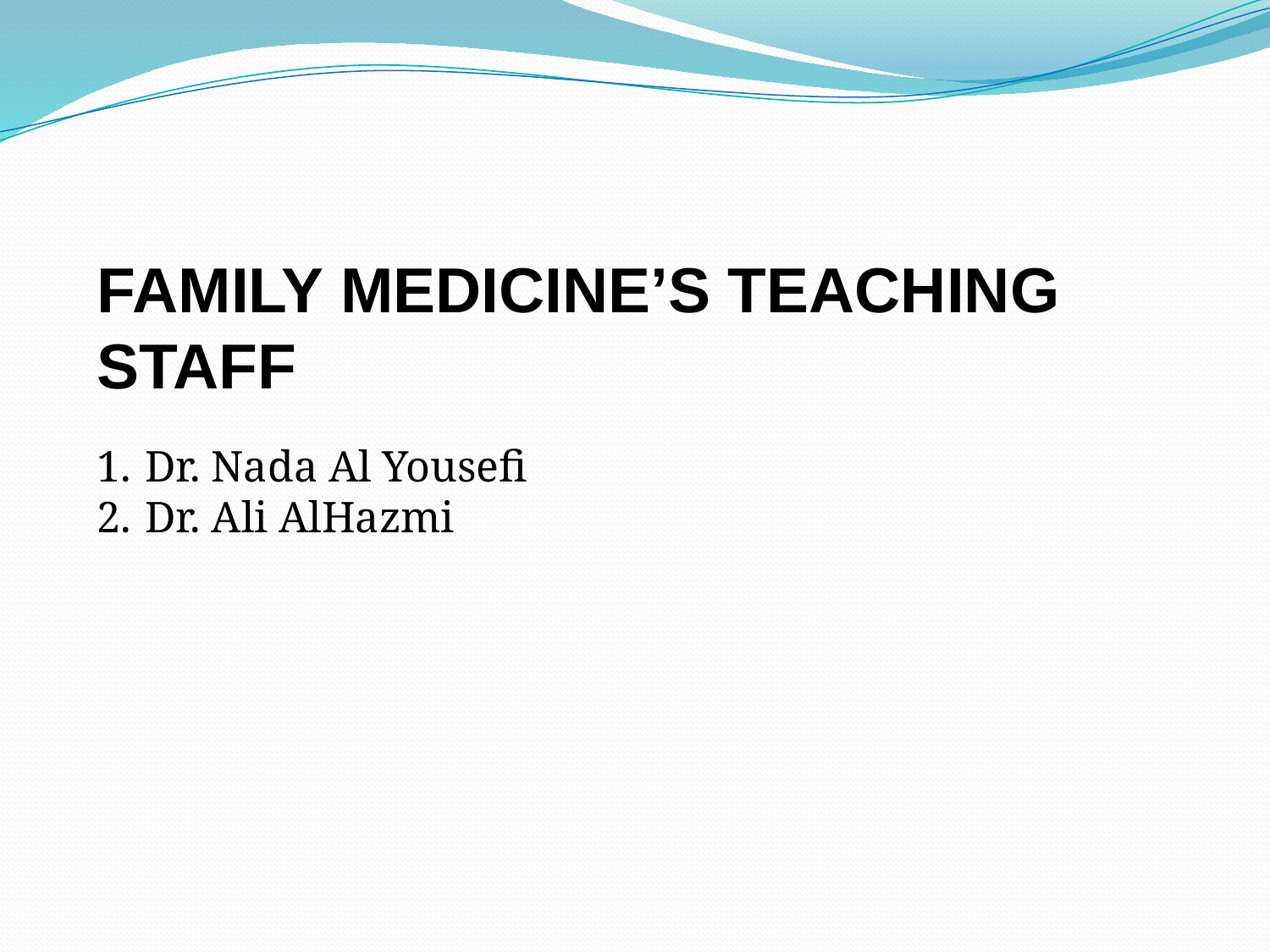

Family medicine’S Teaching staff

Dr. Nada Al Yousefi
Dr. Ali AlHazmi